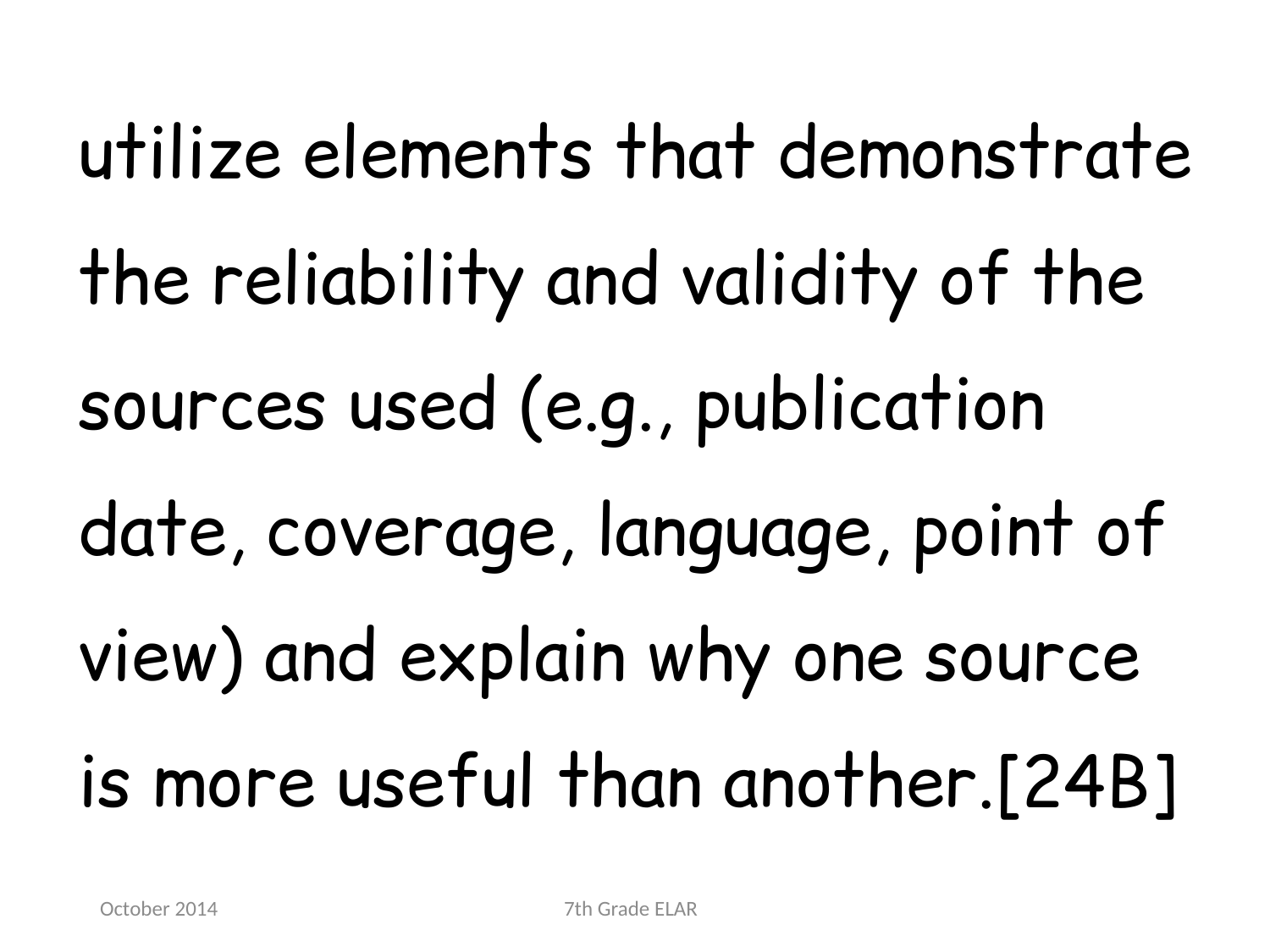

utilize elements that demonstrate the reliability and validity of the sources used (e.g., publication date, coverage, language, point of view) and explain why one source is more useful than another.[24B]
October 2014
7th Grade ELAR